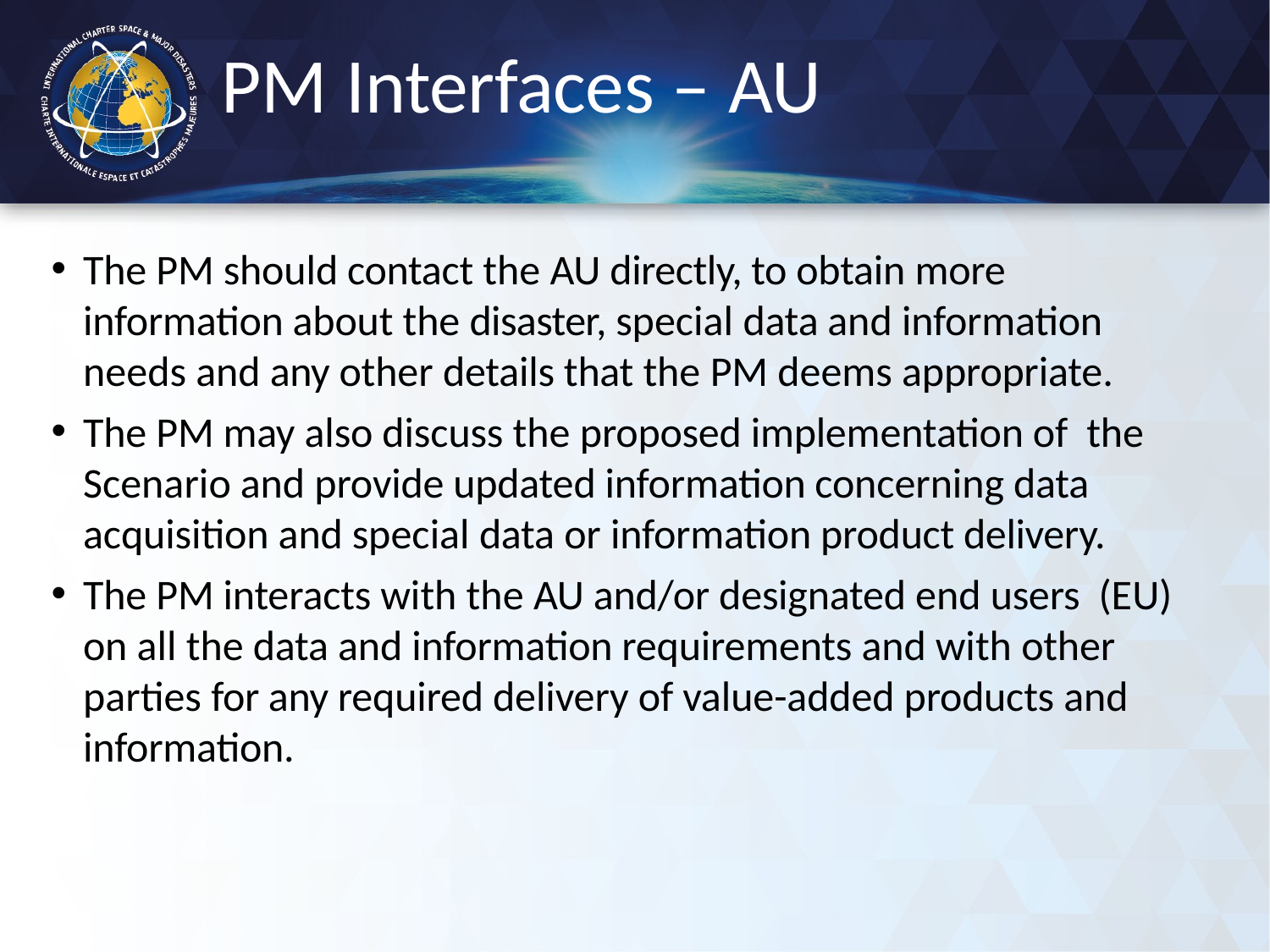

# PM Interfaces – AU
The PM should contact the AU directly, to obtain more  information about the disaster, special data and information needs and any other details that the PM deems appropriate.
The PM may also discuss the proposed implementation of  the Scenario and provide updated information concerning data acquisition and special data or information product delivery.
The PM interacts with the AU and/or designated end users  (EU) on all the data and information requirements and with other parties for any required delivery of value-added products and information.